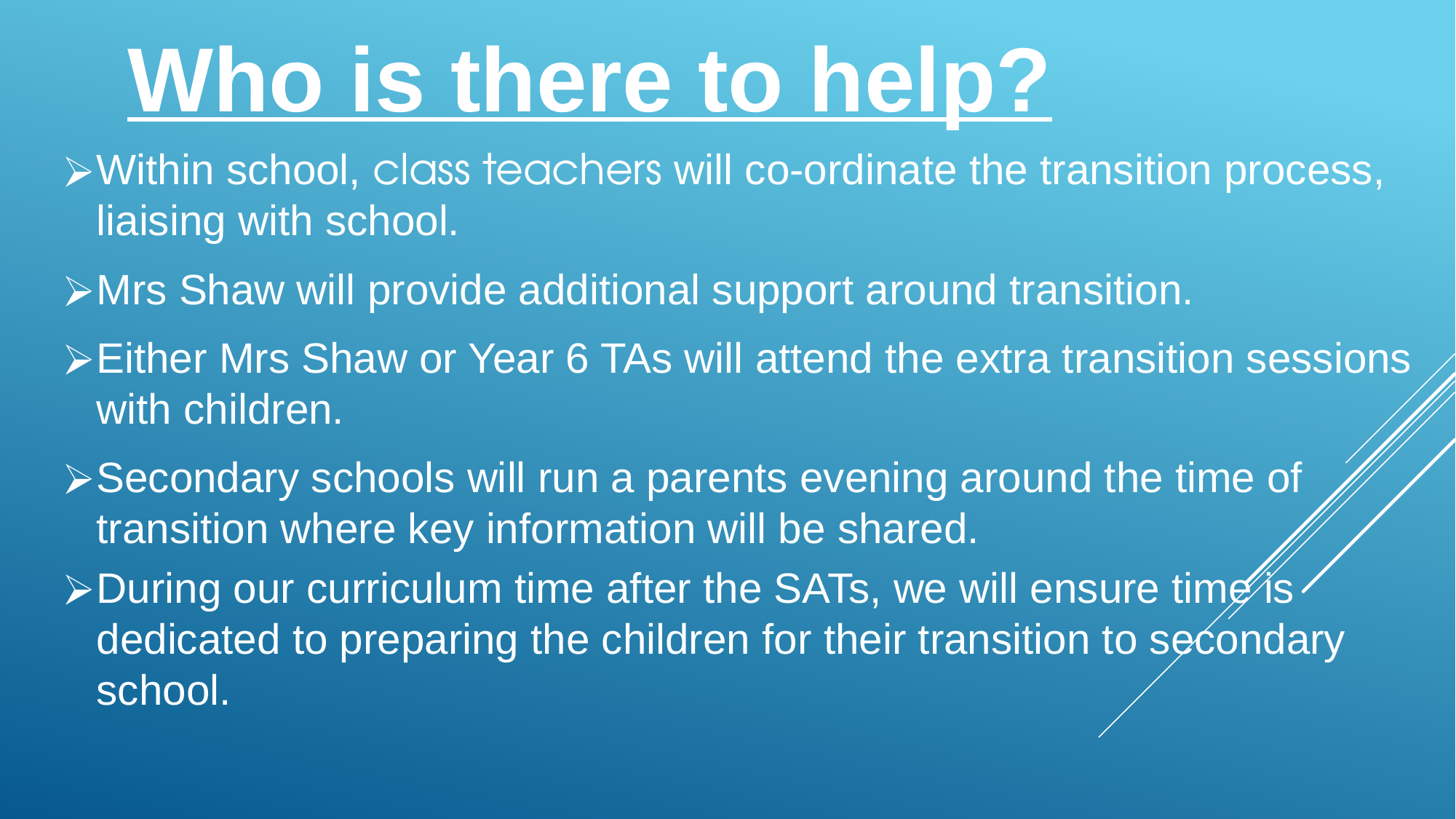

Who is there to help?
Within school, class teachers will co-ordinate the transition process, liaising with school.
Mrs Shaw will provide additional support around transition.
Either Mrs Shaw or Year 6 TAs will attend the extra transition sessions with children.
Secondary schools will run a parents evening around the time of transition where key information will be shared.
During our curriculum time after the SATs, we will ensure time is dedicated to preparing the children for their transition to secondary school.